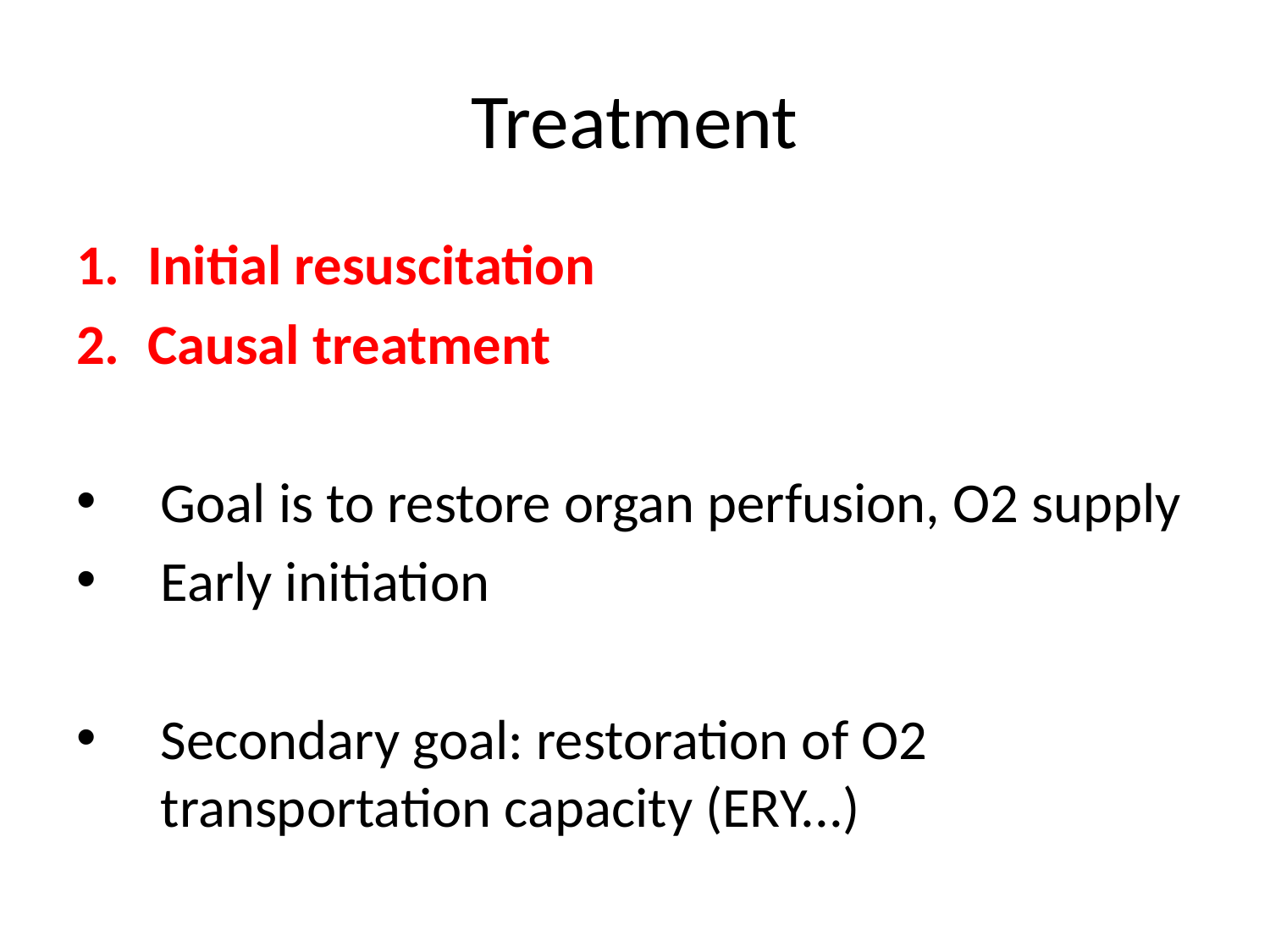

# Treatment
Initial resuscitation
Causal treatment

Goal is to restore organ perfusion, O2 supply
Early initiation

Secondary goal: restoration of O2 transportation capacity (ERY...)